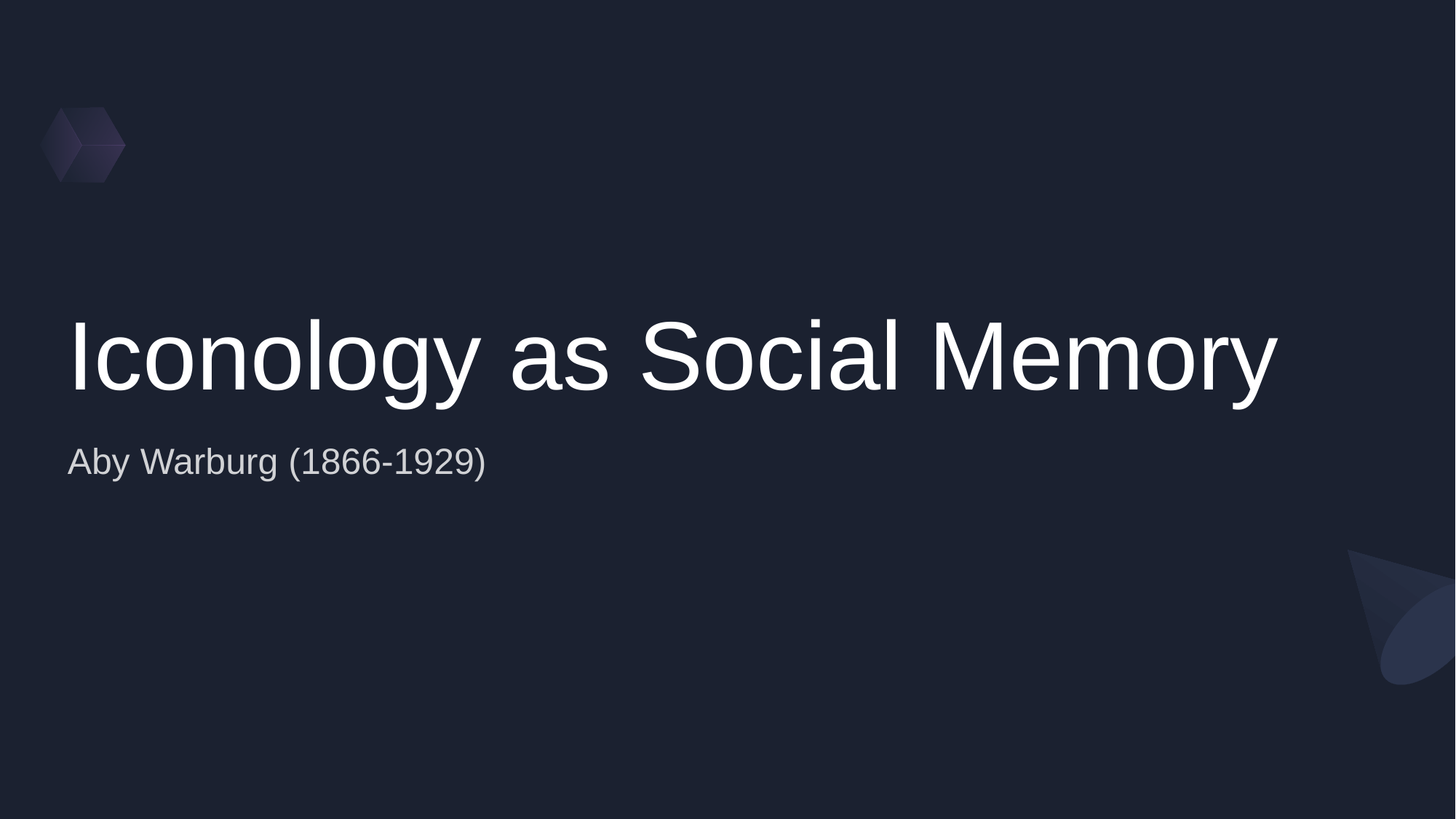

# Iconology as Social Memory
Aby Warburg (1866-1929)